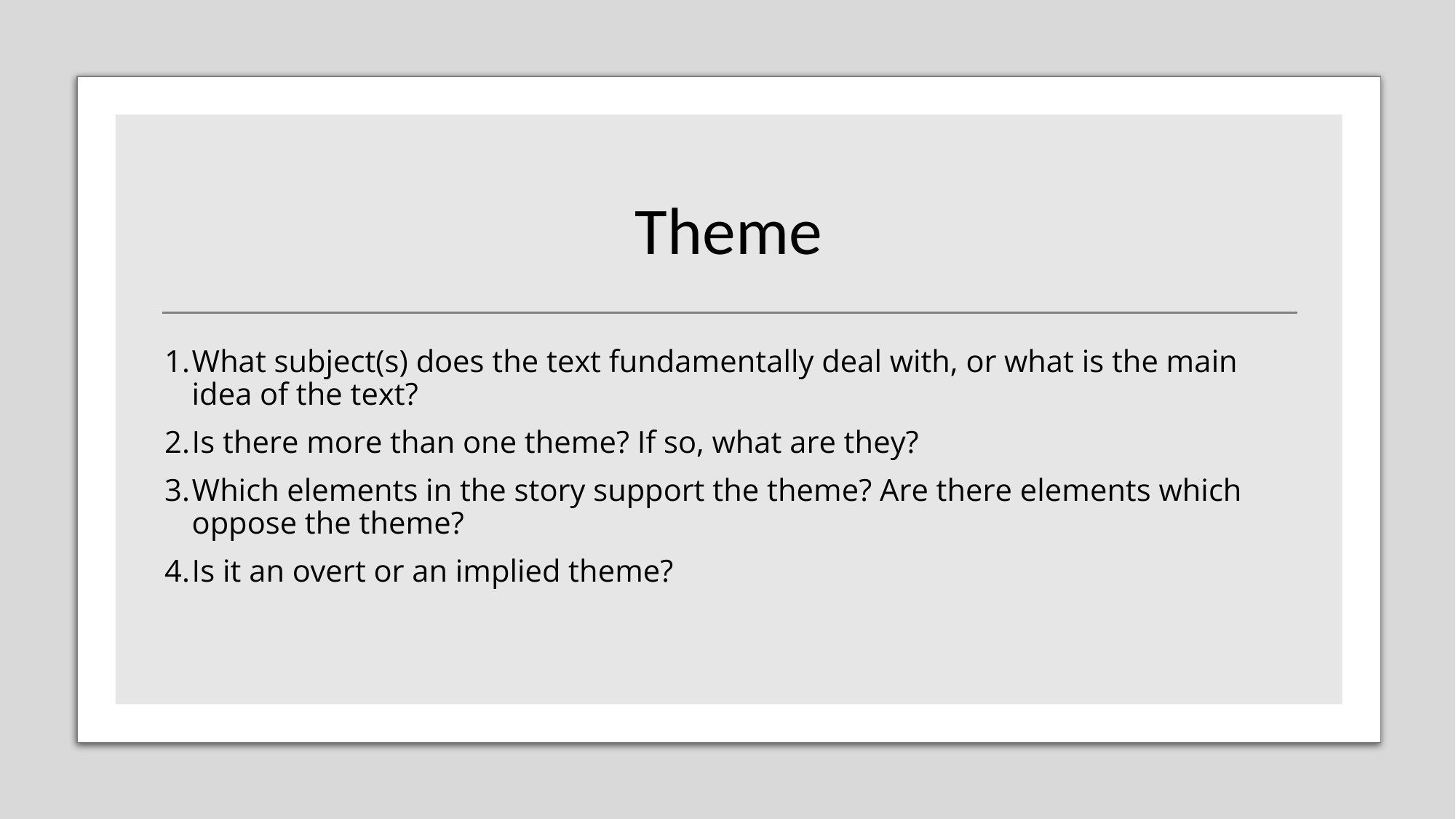

# Theme
What subject(s) does the text fundamentally deal with, or what is the main idea of the text?
Is there more than one theme? If so, what are they?
Which elements in the story support the theme? Are there elements which oppose the theme?
Is it an overt or an implied theme?